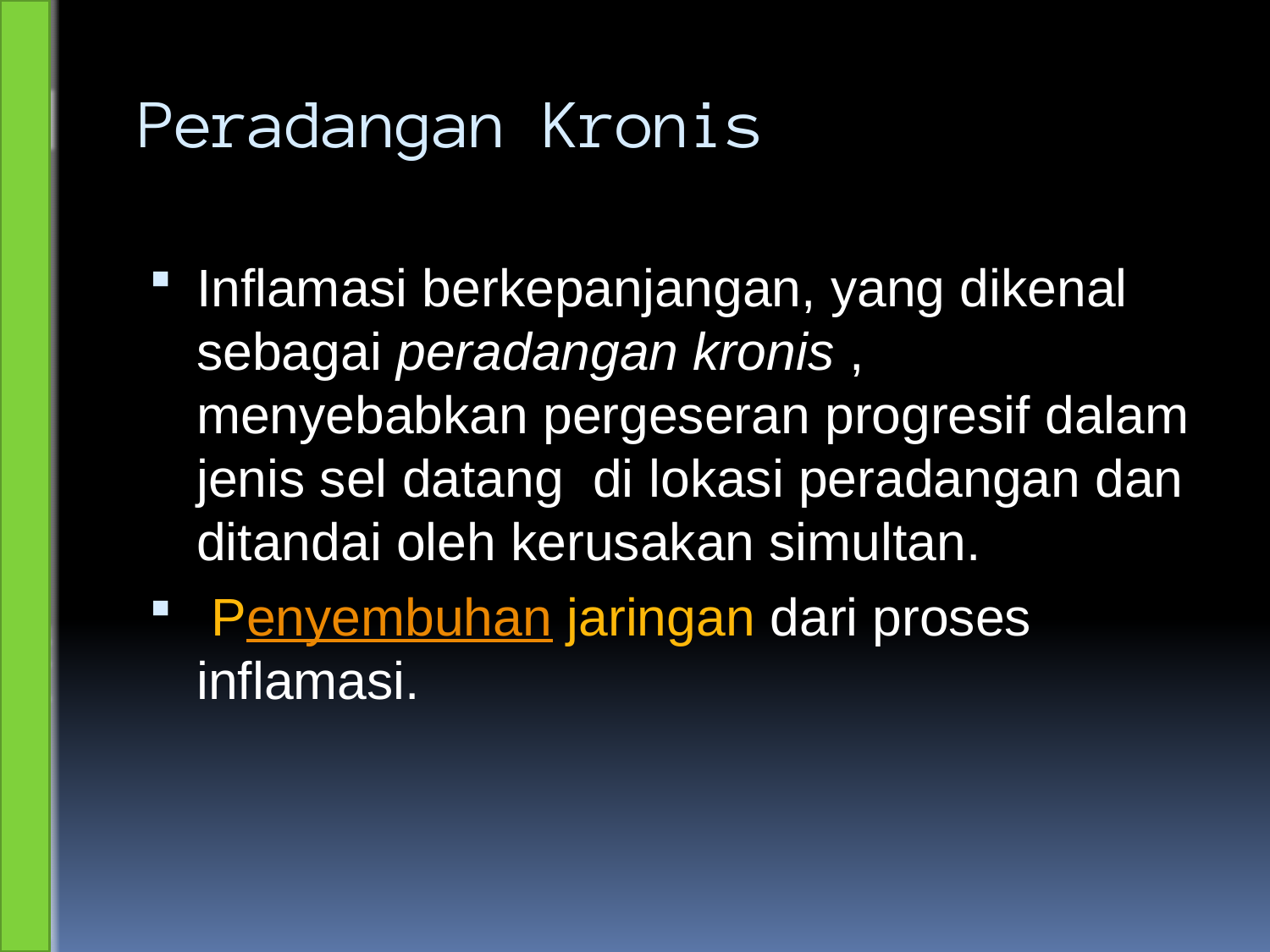

# Peradangan Kronis
Inflamasi berkepanjangan, yang dikenal sebagai peradangan kronis , menyebabkan pergeseran progresif dalam jenis sel datang  di lokasi peradangan dan ditandai oleh kerusakan simultan.
 Penyembuhan jaringan dari proses inflamasi.